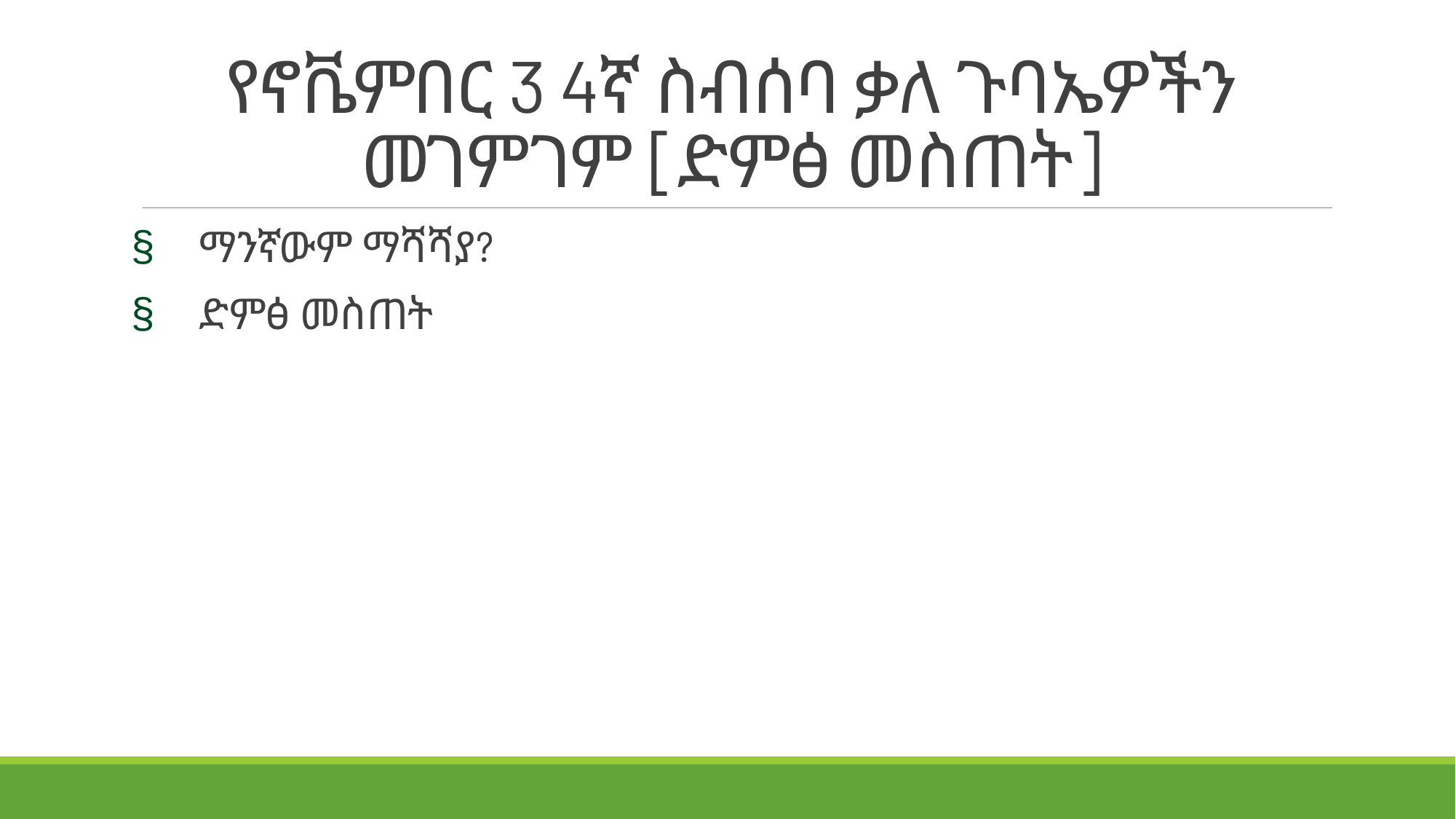

# የኖቬምበር 3 4ኛ ስብሰባ ቃለ ጉባኤዎችን መገምገም [ድምፅ መስጠት]
ማንኛውም ማሻሻያ?
ድምፅ መስጠት